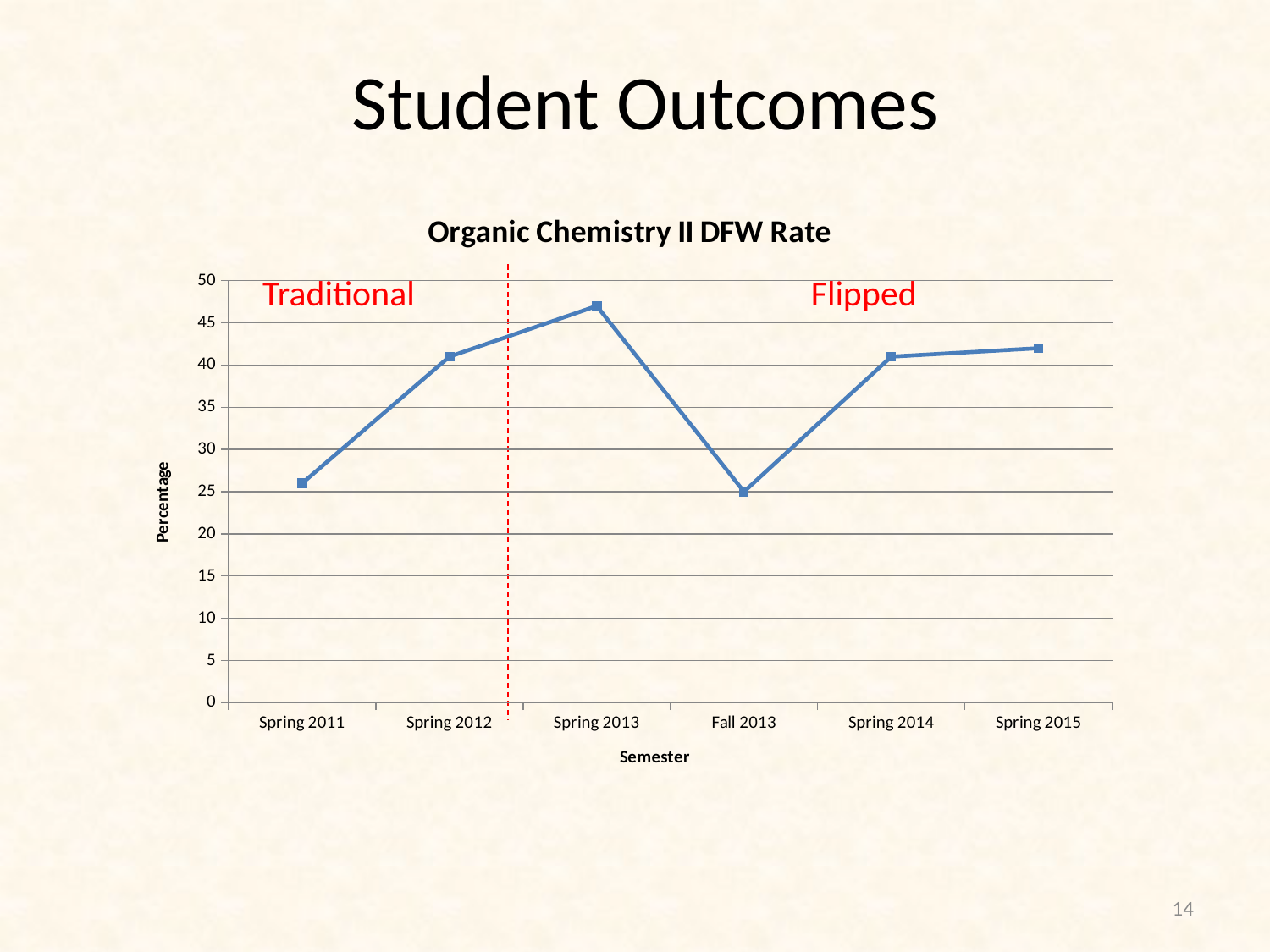

# Student Outcomes

### Chart: Organic Chemistry II DFW Rate

| Category |  |
|---|---|
| Spring 2011 | 26.0 |
| Spring 2012 | 41.0 |
| Spring 2013 | 47.0 |
| Fall 2013 | 25.0 |
| Spring 2014 | 41.0 |
| Spring 2015 | 42.0 |
Flipped
Traditional
14